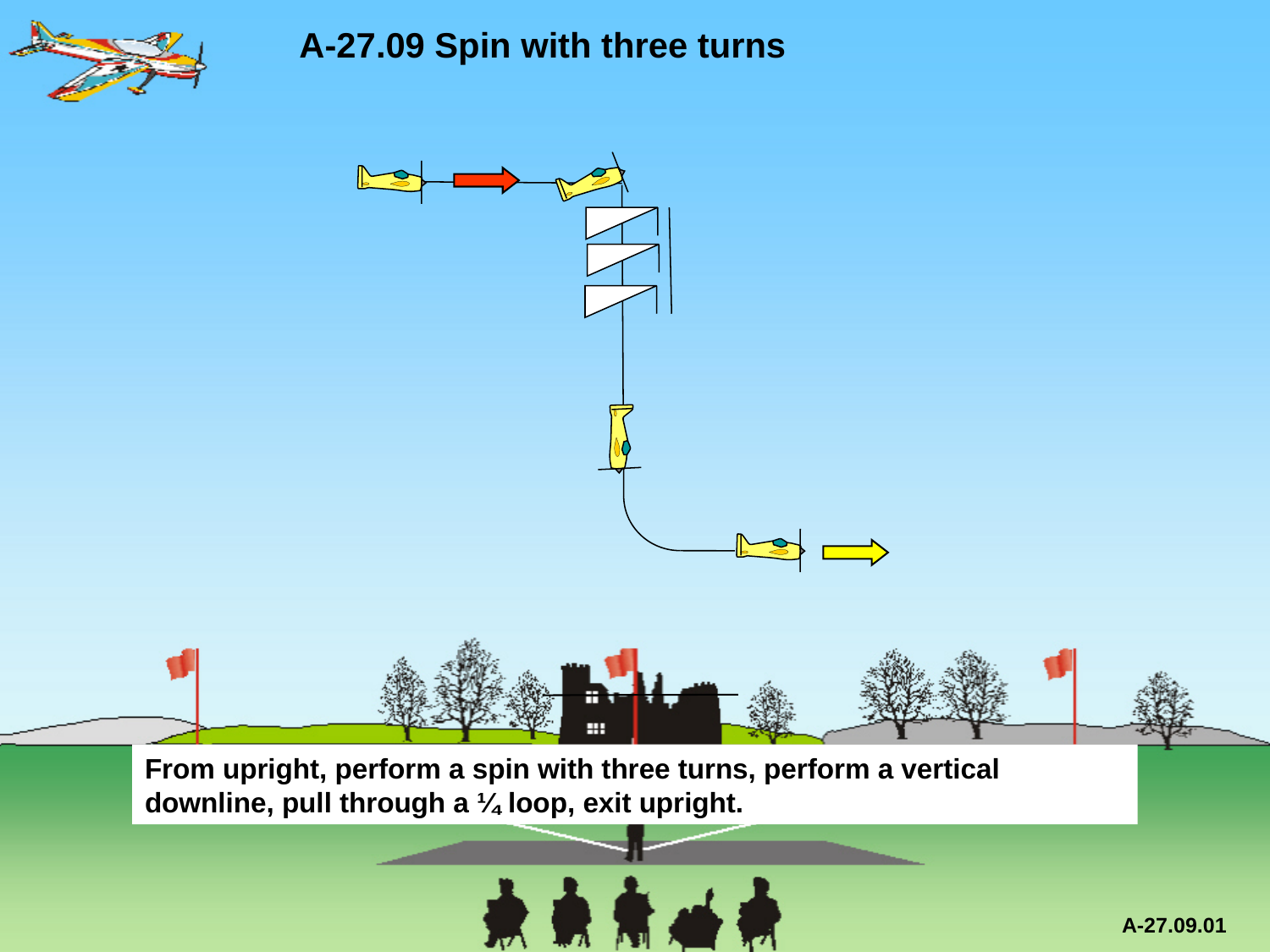

A-27.09 Spin with three turns

From upright, perform a spin with three turns, perform a vertical downline, pull through a ¼ loop, exit upright.
A-27.09.01